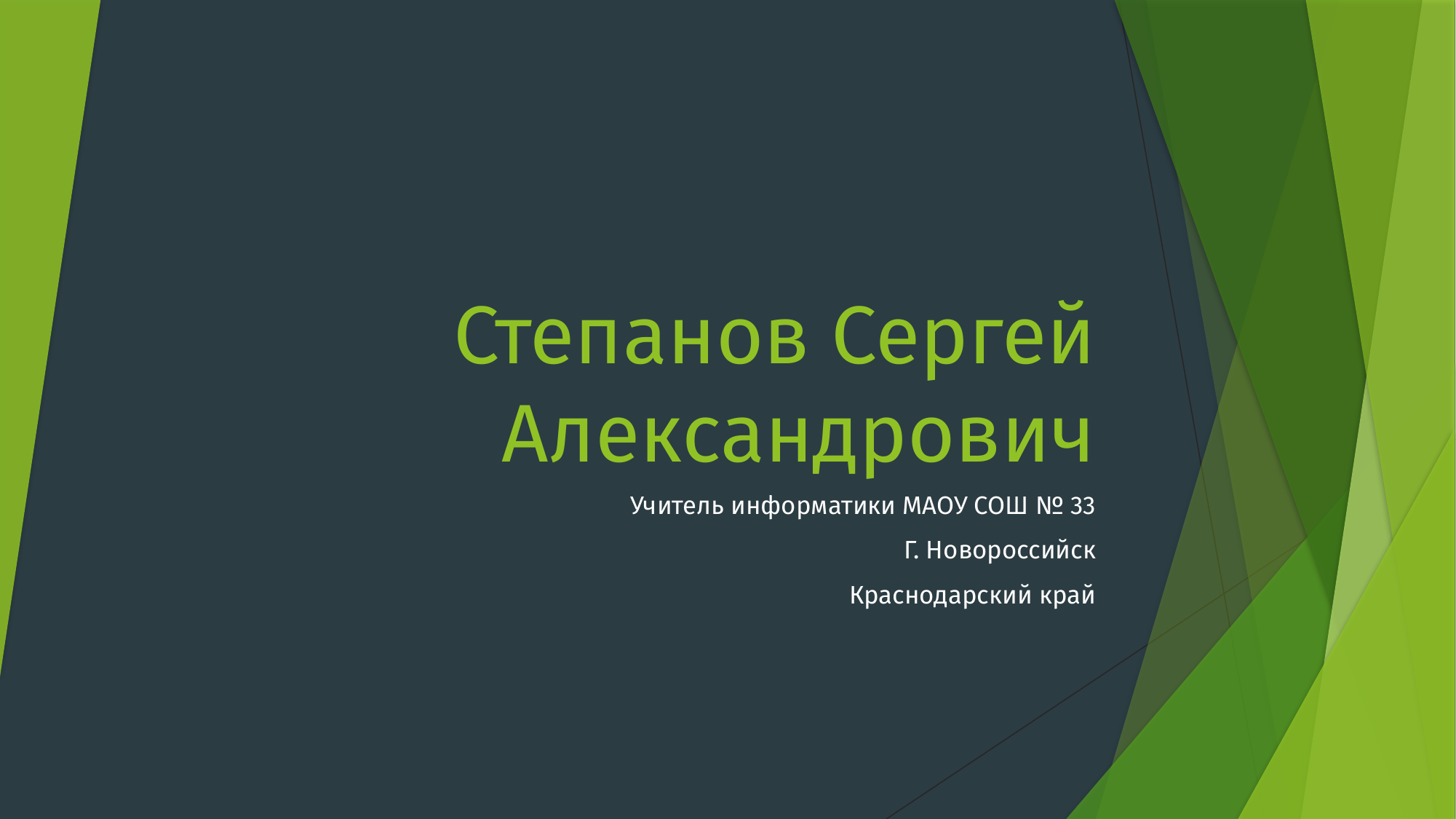

# Степанов Сергей Александрович
Учитель информатики МАОУ СОШ № 33
Г. Новороссийск
Краснодарский край